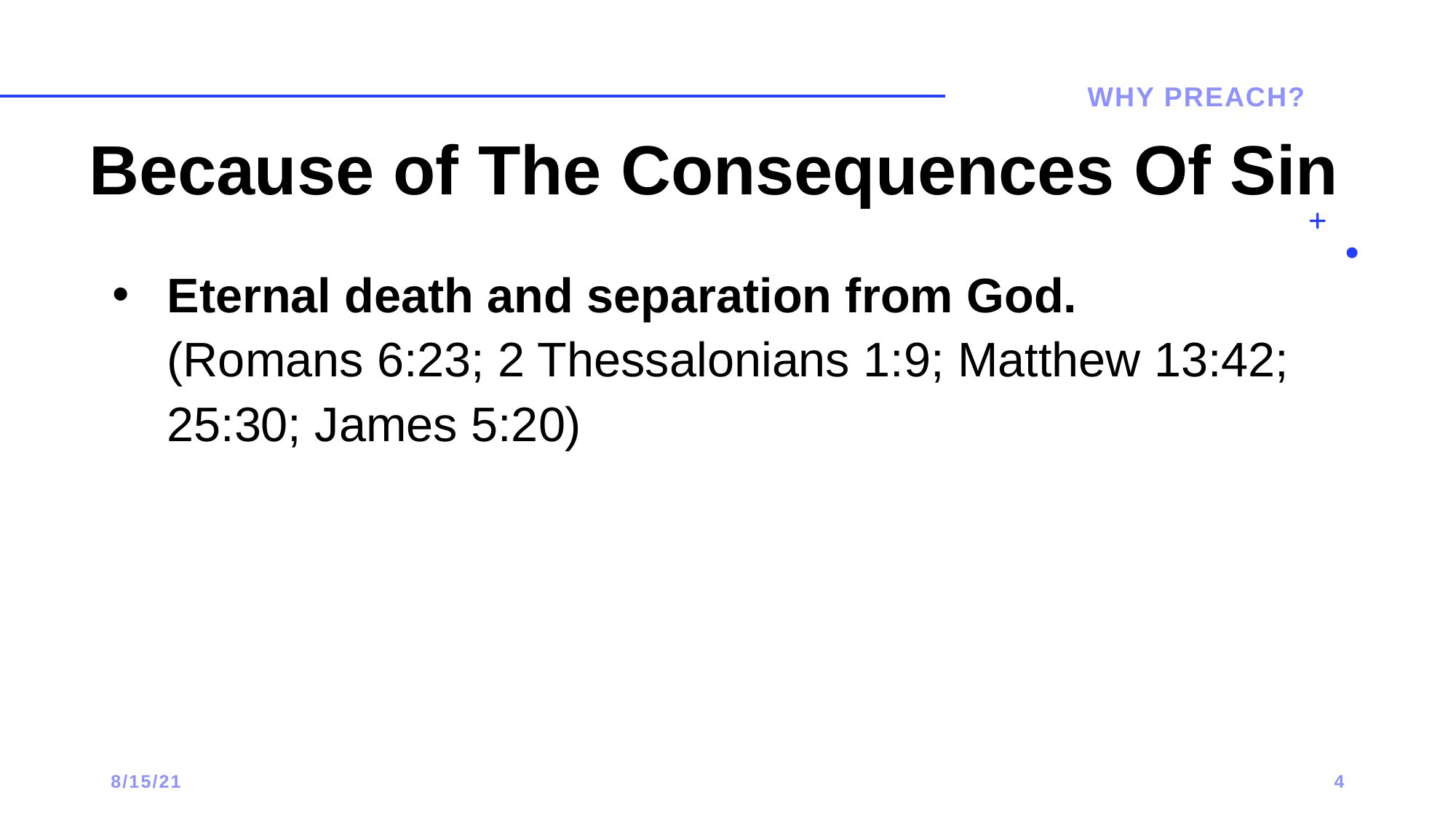

# Because of The Consequences Of Sin
Why preach?
Eternal death and separation from God.
(Romans 6:23; 2 Thessalonians 1:9; Matthew 13:42; 25:30; James 5:20)
8/15/21
4